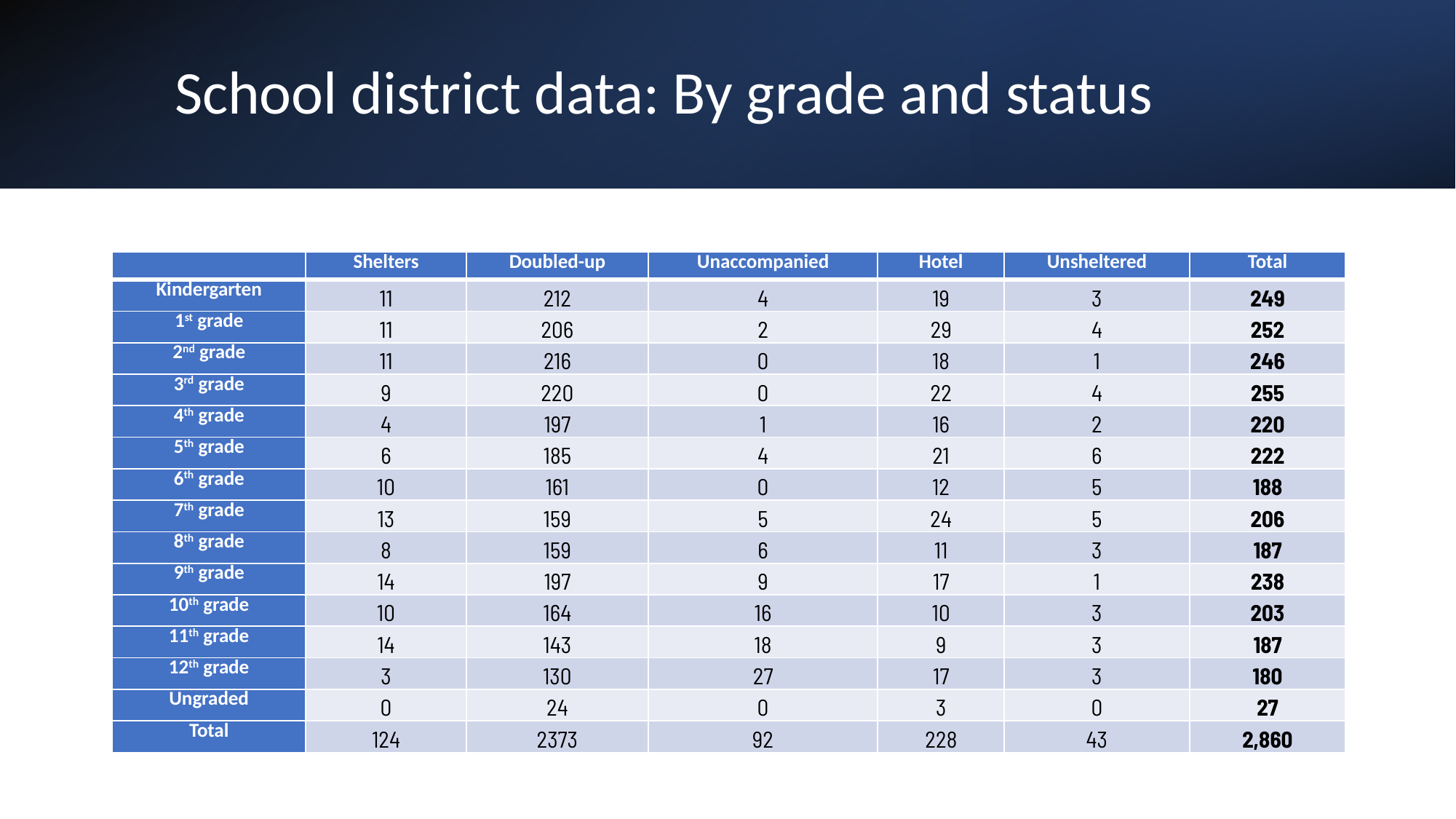

# School district data: By grade and status
|  | Shelters | Doubled-up | Unaccompanied | Hotel | Unsheltered | Total |
| --- | --- | --- | --- | --- | --- | --- |
| Kindergarten | 11 | 212 | 4 | 19 | 3 | 249 |
| 1st grade | 11 | 206 | 2 | 29 | 4 | 252 |
| 2nd grade | 11 | 216 | 0 | 18 | 1 | 246 |
| 3rd grade | 9 | 220 | 0 | 22 | 4 | 255 |
| 4th grade | 4 | 197 | 1 | 16 | 2 | 220 |
| 5th grade | 6 | 185 | 4 | 21 | 6 | 222 |
| 6th grade | 10 | 161 | 0 | 12 | 5 | 188 |
| 7th grade | 13 | 159 | 5 | 24 | 5 | 206 |
| 8th grade | 8 | 159 | 6 | 11 | 3 | 187 |
| 9th grade | 14 | 197 | 9 | 17 | 1 | 238 |
| 10th grade | 10 | 164 | 16 | 10 | 3 | 203 |
| 11th grade | 14 | 143 | 18 | 9 | 3 | 187 |
| 12th grade | 3 | 130 | 27 | 17 | 3 | 180 |
| Ungraded | 0 | 24 | 0 | 3 | 0 | 27 |
| Total | 124 | 2373 | 92 | 228 | 43 | 2,860 |